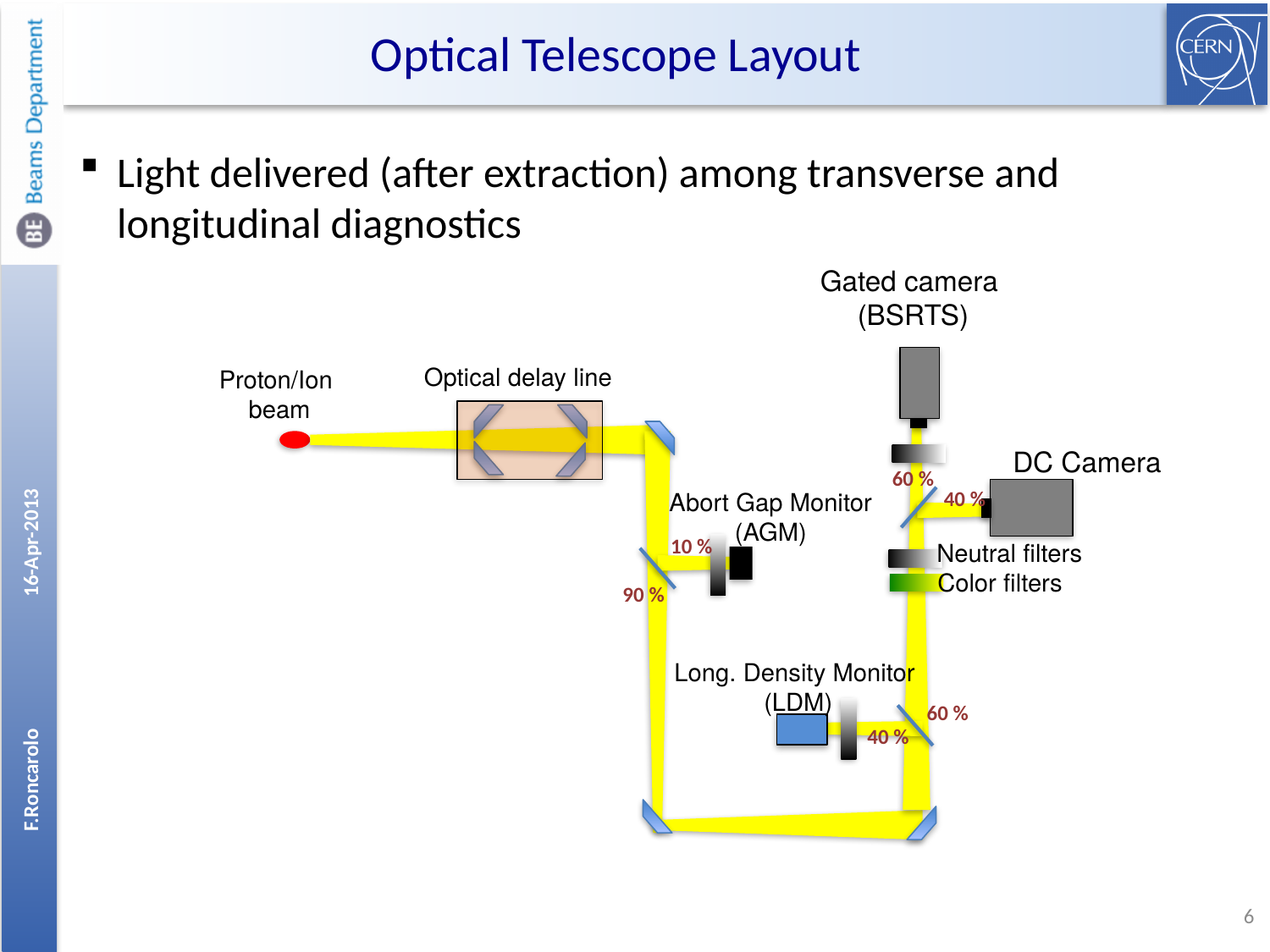

# Optical Telescope Layout
Light delivered (after extraction) among transverse and longitudinal diagnostics
Gated camera
(BSRTS)

Optical delay line
Proton/Ion
beam

DC Camera

60 %

40 %
Abort Gap Monitor
(AGM)

10 %
Neutral filters

Color filters

90 %
Long. Density Monitor
(LDM)

60 %

40 %

16-Apr-2013
F.Roncarolo
6